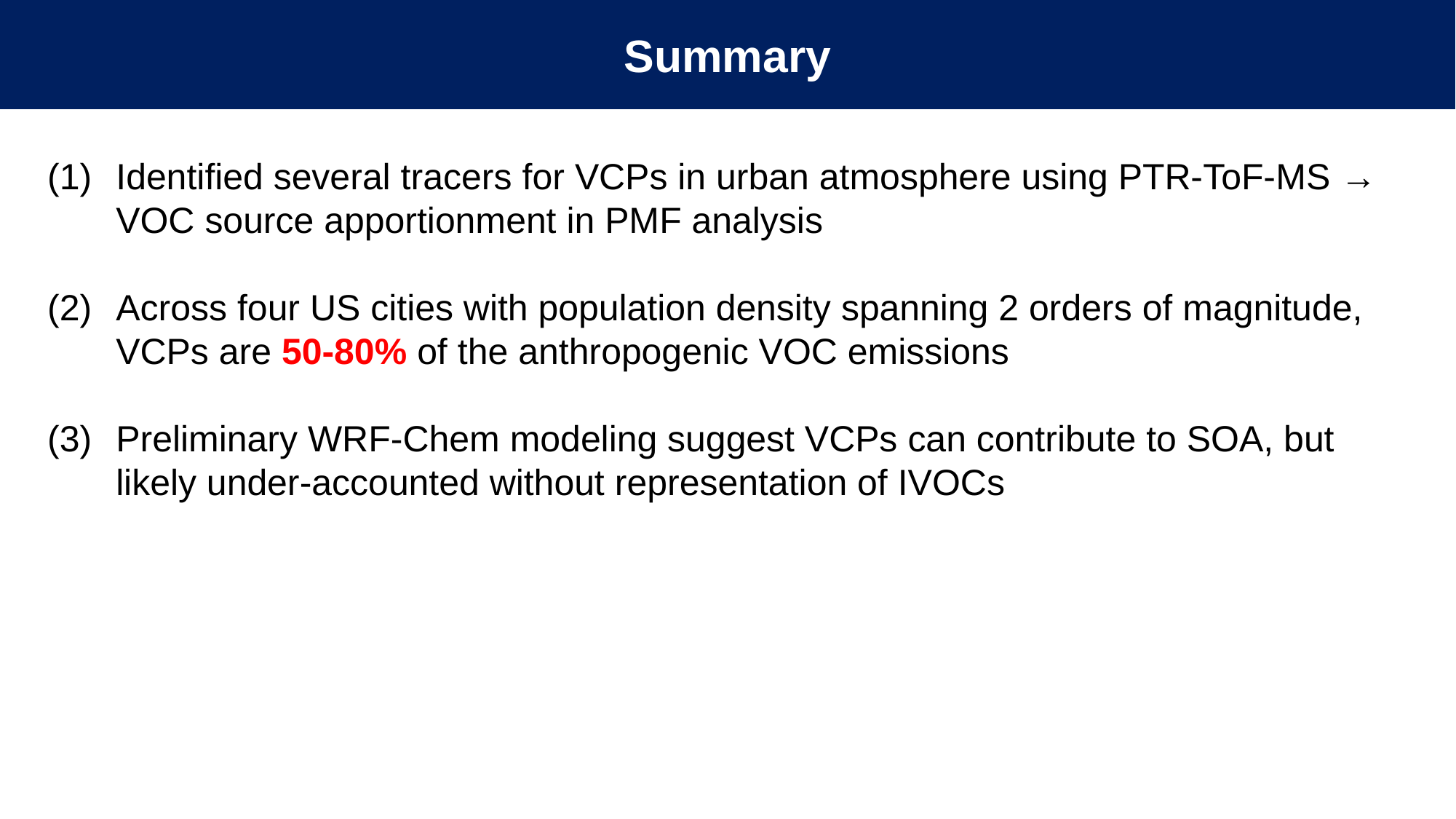

Summary
Identified several tracers for VCPs in urban atmosphere using PTR-ToF-MS → VOC source apportionment in PMF analysis

Across four US cities with population density spanning 2 orders of magnitude, VCPs are 50-80% of the anthropogenic VOC emissions

Preliminary WRF-Chem modeling suggest VCPs can contribute to SOA, but likely under-accounted without representation of IVOCs